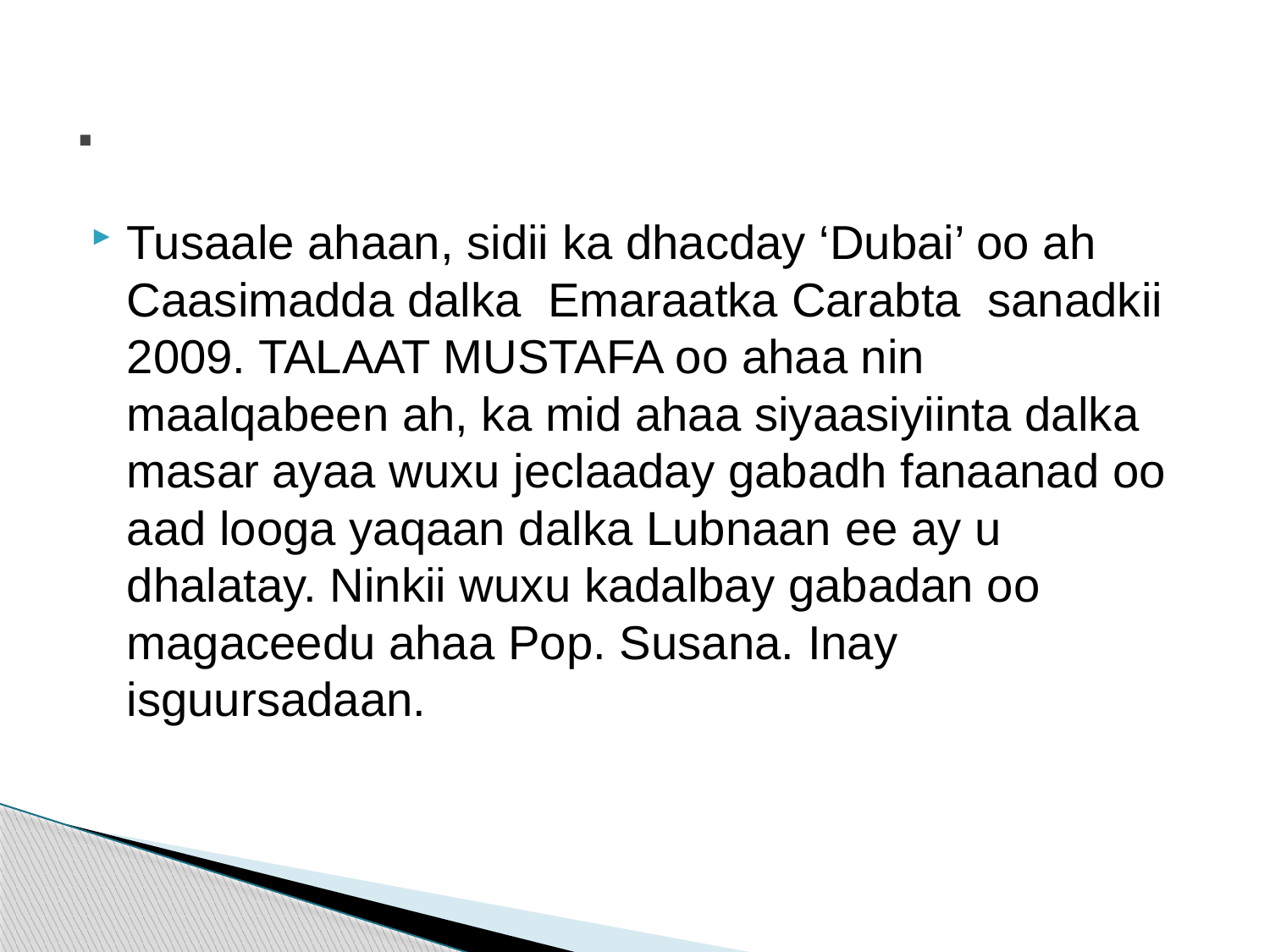

# .
Tusaale ahaan, sidii ka dhacday ‘Dubai’ oo ah Caasimadda dalka  Emaraatka Carabta  sanadkii  2009. TALAAT MUSTAFA oo ahaa nin maalqabeen ah, ka mid ahaa siyaasiyiinta dalka masar ayaa wuxu jeclaaday gabadh fanaanad oo aad looga yaqaan dalka Lubnaan ee ay u dhalatay. Ninkii wuxu kadalbay gabadan oo magaceedu ahaa Pop. Susana. Inay isguursadaan.